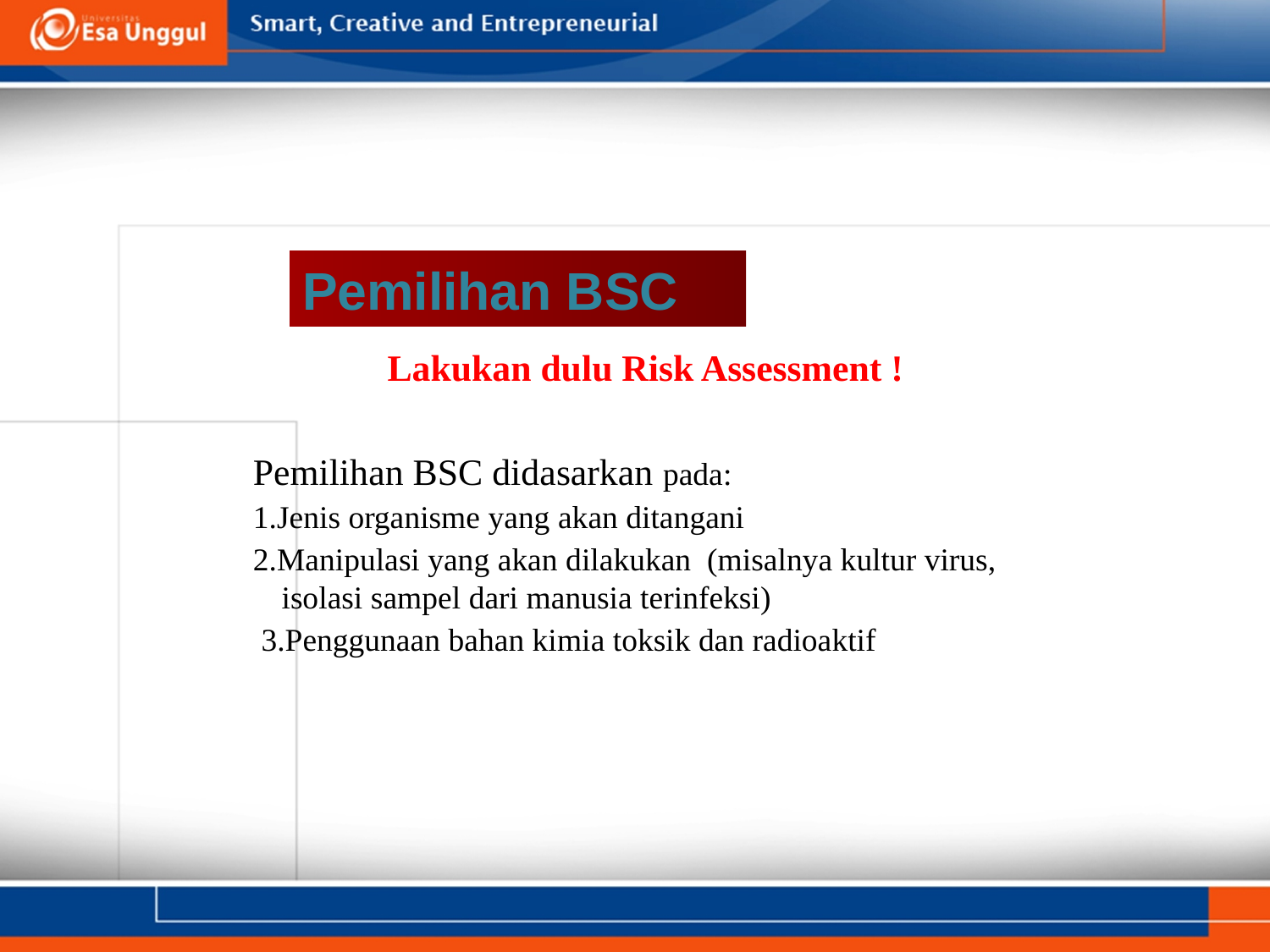

Pemilihan BSC
Lakukan dulu Risk Assessment !

Pemilihan BSC didasarkan pada:
1.Jenis organisme yang akan ditangani
2.Manipulasi yang akan dilakukan  (misalnya kultur virus, isolasi sampel dari manusia terinfeksi)
 3.Penggunaan bahan kimia toksik dan radioaktif